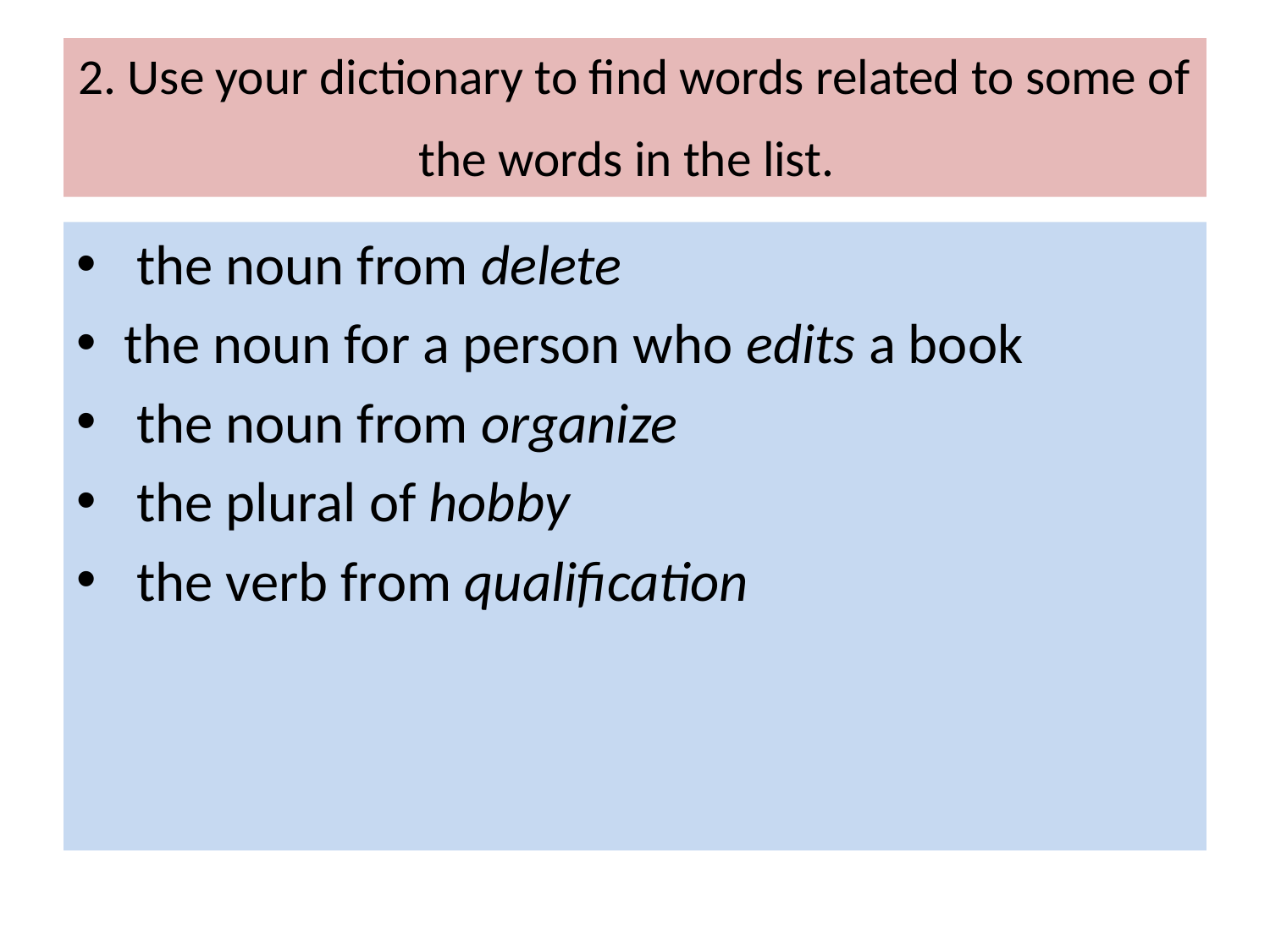

# 2. Use your dictionary to find words related to some of the words in the list.
 the noun from delete
the noun for a person who edits a book
 the noun from organize
 the plural of hobby
 the verb from qualification